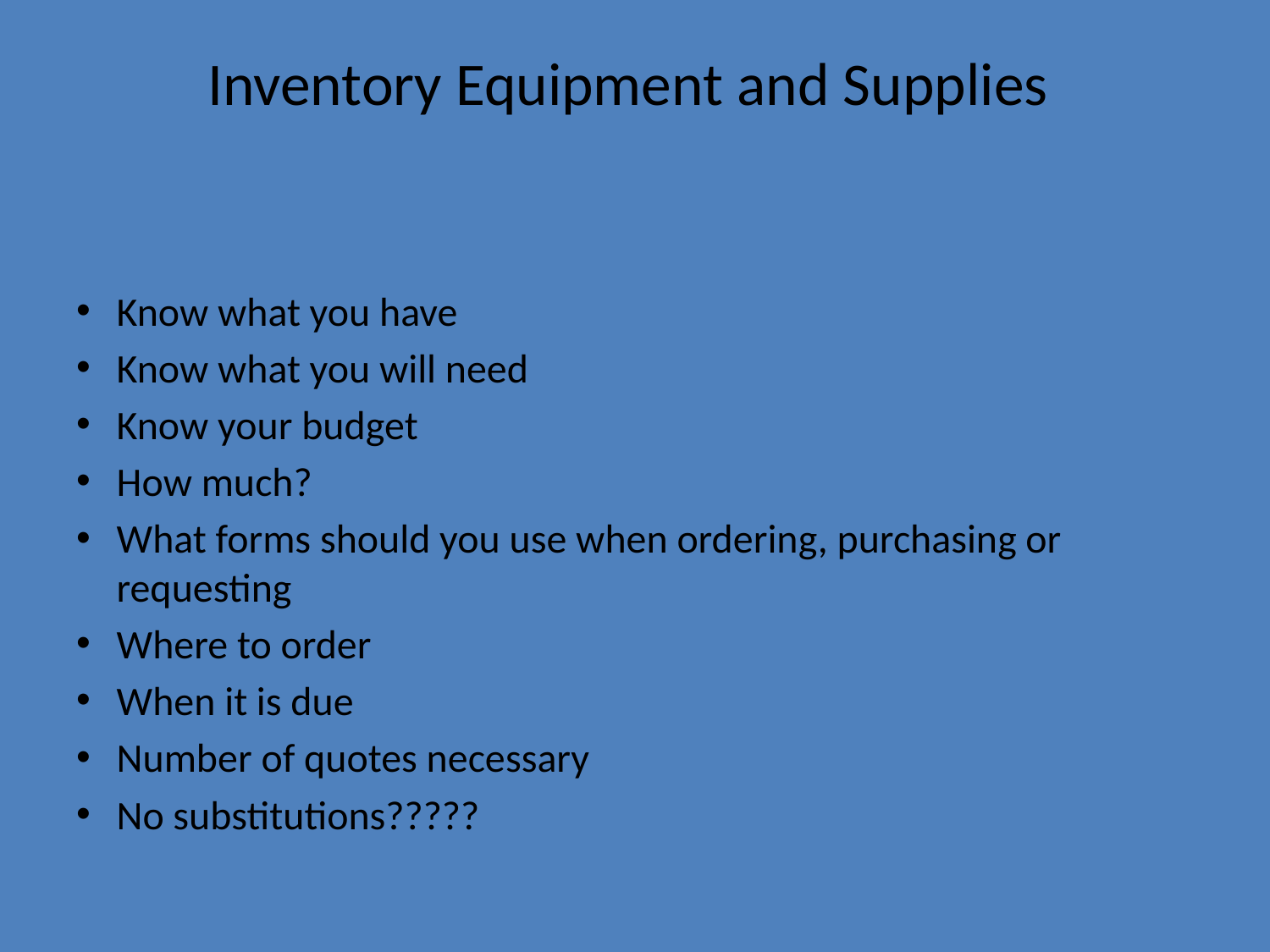

# Inventory Equipment and Supplies

Know what you have
Know what you will need
Know your budget
How much?
What forms should you use when ordering, purchasing or requesting
Where to order
When it is due
Number of quotes necessary
No substitutions?????